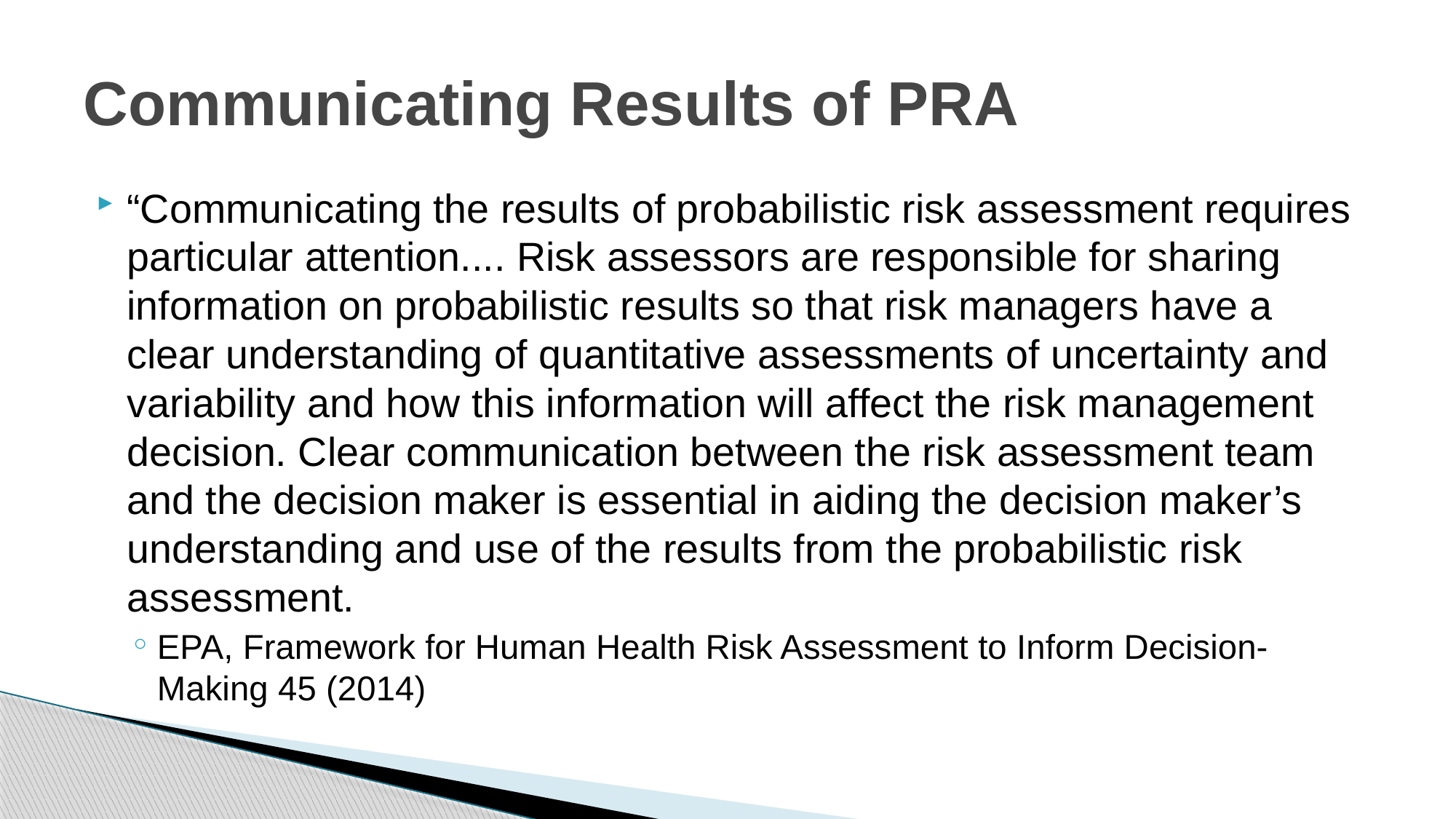

# Communicating Results of PRA
“Communicating the results of probabilistic risk assessment requires particular attention.... Risk assessors are responsible for sharing information on probabilistic results so that risk managers have a clear understanding of quantitative assessments of uncertainty and variability and how this information will affect the risk management decision. Clear communication between the risk assessment team and the decision maker is essential in aiding the decision maker’s understanding and use of the results from the probabilistic risk assessment.
EPA, Framework for Human Health Risk Assessment to Inform Decision-Making 45 (2014)